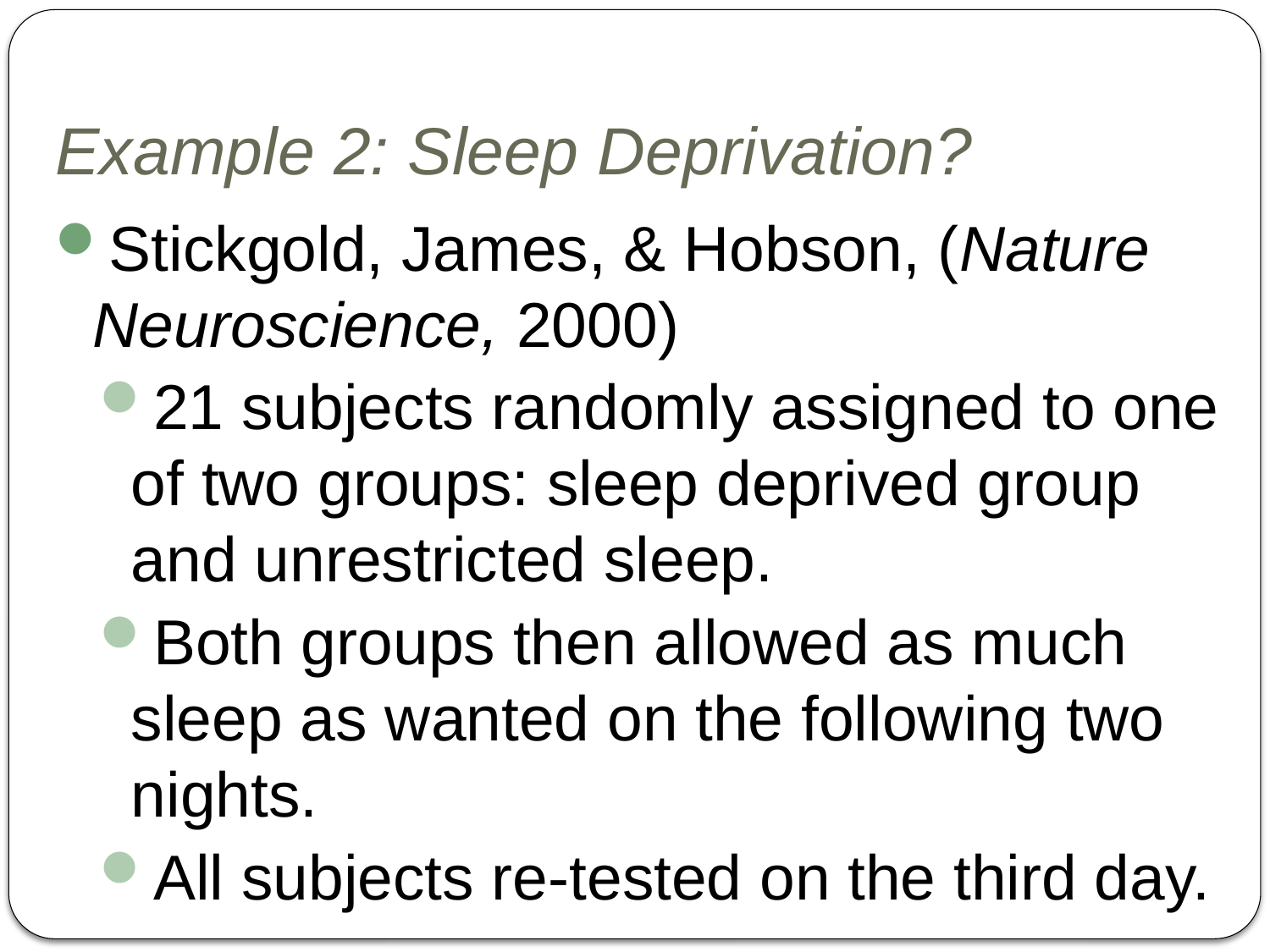

# Example 2: Sleep Deprivation?
Stickgold, James, & Hobson, (Nature Neuroscience, 2000)
21 subjects randomly assigned to one of two groups: sleep deprived group and unrestricted sleep.
Both groups then allowed as much sleep as wanted on the following two nights.
All subjects re-tested on the third day.